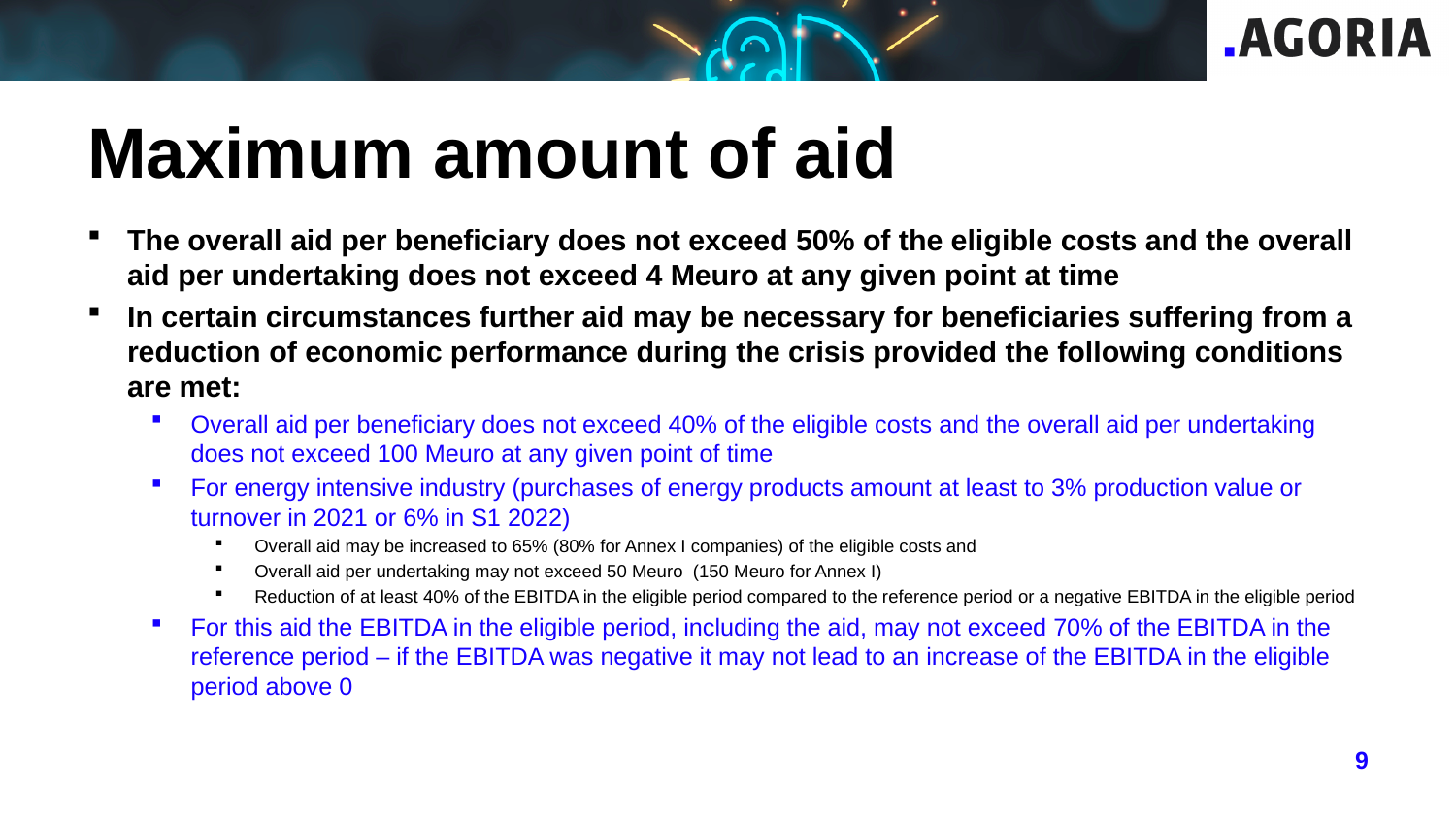

# Maximum amount of aid
The overall aid per beneficiary does not exceed 50% of the eligible costs and the overall aid per undertaking does not exceed 4 Meuro at any given point at time
In certain circumstances further aid may be necessary for beneficiaries suffering from a reduction of economic performance during the crisis provided the following conditions are met:
Overall aid per beneficiary does not exceed 40% of the eligible costs and the overall aid per undertaking does not exceed 100 Meuro at any given point of time
For energy intensive industry (purchases of energy products amount at least to 3% production value or turnover in 2021 or 6% in S1 2022)
Overall aid may be increased to 65% (80% for Annex I companies) of the eligible costs and
Overall aid per undertaking may not exceed 50 Meuro  (150 Meuro for Annex I)
Reduction of at least 40% of the EBITDA in the eligible period compared to the reference period or a negative EBITDA in the eligible period
For this aid the EBITDA in the eligible period, including the aid, may not exceed 70% of the EBITDA in the reference period – if the EBITDA was negative it may not lead to an increase of the EBITDA in the eligible period above 0
9